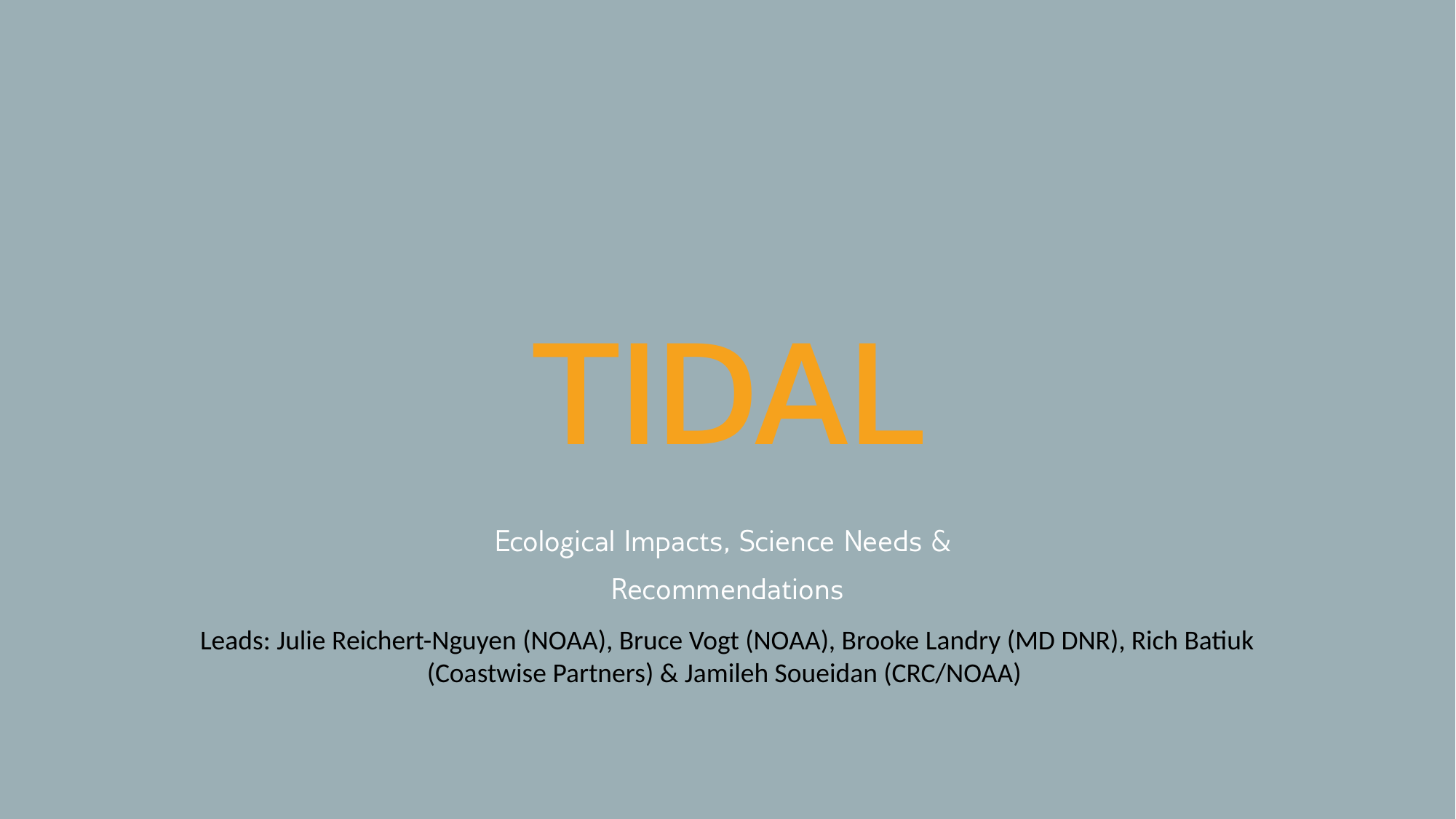

# TIDAL
Ecological Impacts, Science Needs &
Recommendations
Leads: Julie Reichert-Nguyen (NOAA), Bruce Vogt (NOAA), Brooke Landry (MD DNR), Rich Batiuk (Coastwise Partners) & Jamileh Soueidan (CRC/NOAA)